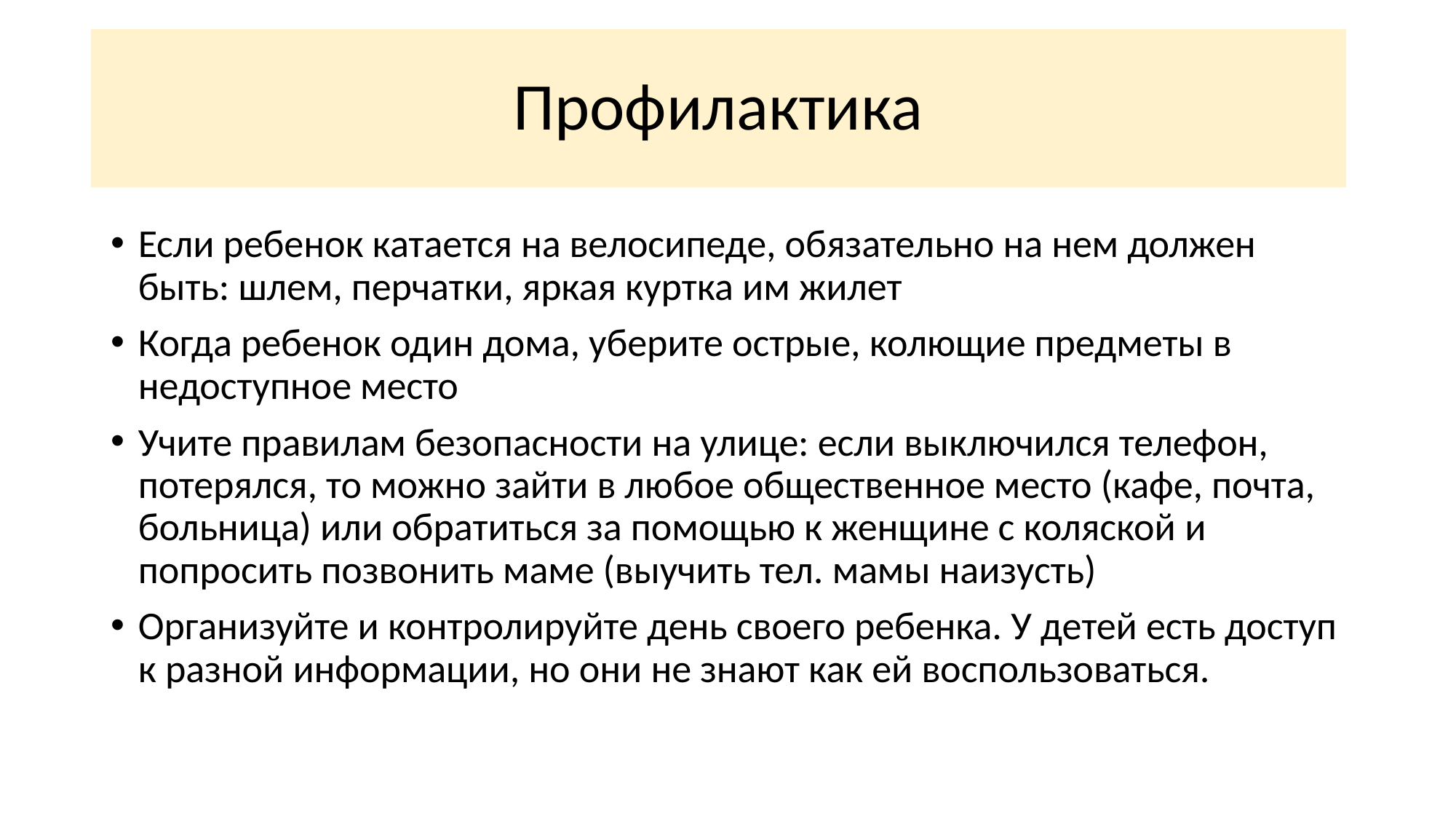

# Профилактика
Если ребенок катается на велосипеде, обязательно на нем должен быть: шлем, перчатки, яркая куртка им жилет
Когда ребенок один дома, уберите острые, колющие предметы в недоступное место
Учите правилам безопасности на улице: если выключился телефон, потерялся, то можно зайти в любое общественное место (кафе, почта, больница) или обратиться за помощью к женщине с коляской и попросить позвонить маме (выучить тел. мамы наизусть)
Организуйте и контролируйте день своего ребенка. У детей есть доступ к разной информации, но они не знают как ей воспользоваться.